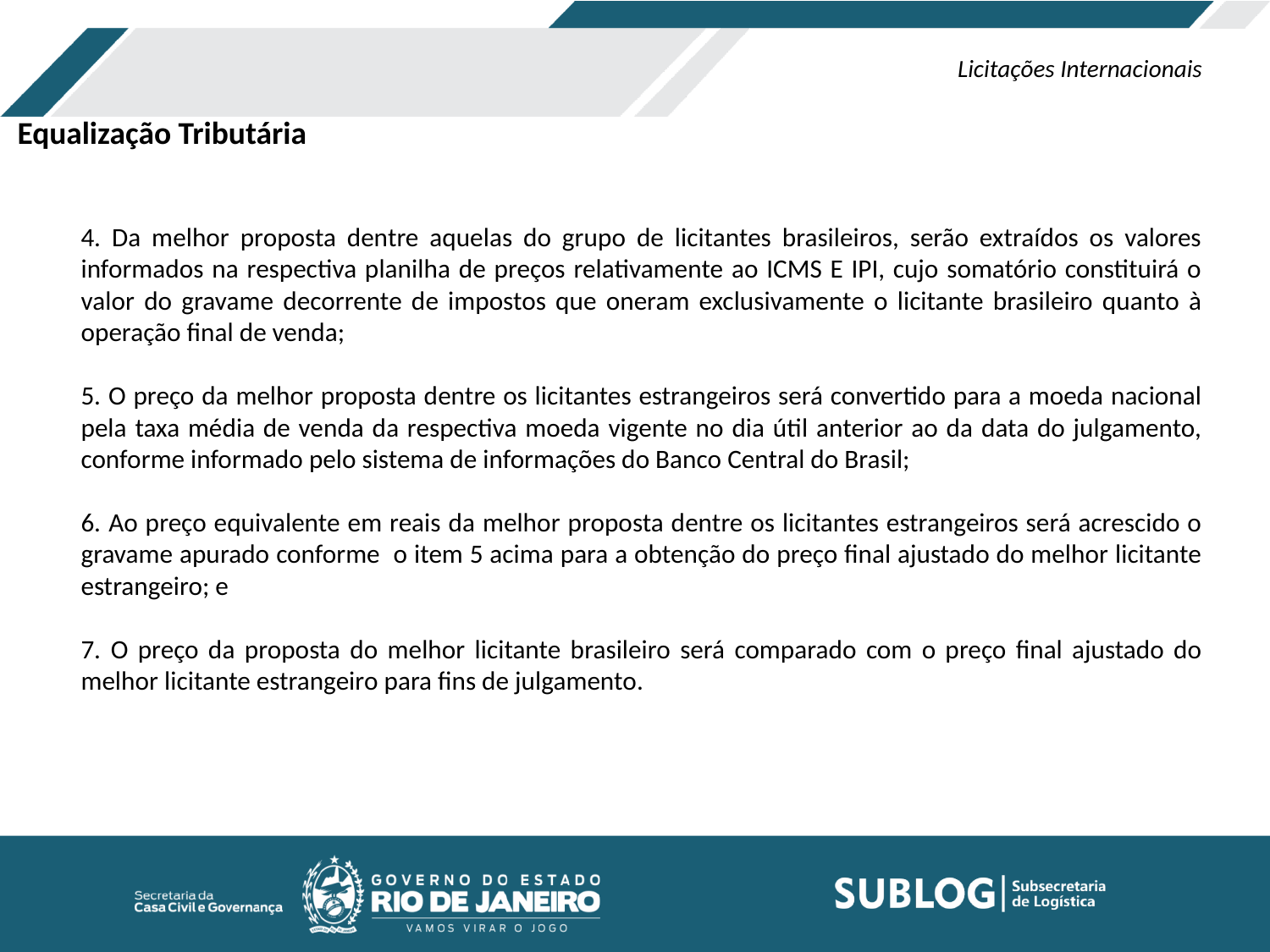

Licitações Internacionais
Equalização Tributária

4. Da melhor proposta dentre aquelas do grupo de licitantes brasileiros, serão extraídos os valores informados na respectiva planilha de preços relativamente ao ICMS E IPI, cujo somatório constituirá o valor do gravame decorrente de impostos que oneram exclusivamente o licitante brasileiro quanto à operação final de venda;

5. O preço da melhor proposta dentre os licitantes estrangeiros será convertido para a moeda nacional pela taxa média de venda da respectiva moeda vigente no dia útil anterior ao da data do julgamento, conforme informado pelo sistema de informações do Banco Central do Brasil;

6. Ao preço equivalente em reais da melhor proposta dentre os licitantes estrangeiros será acrescido o gravame apurado conforme  o item 5 acima para a obtenção do preço final ajustado do melhor licitante estrangeiro; e

7. O preço da proposta do melhor licitante brasileiro será comparado com o preço final ajustado do melhor licitante estrangeiro para fins de julgamento.